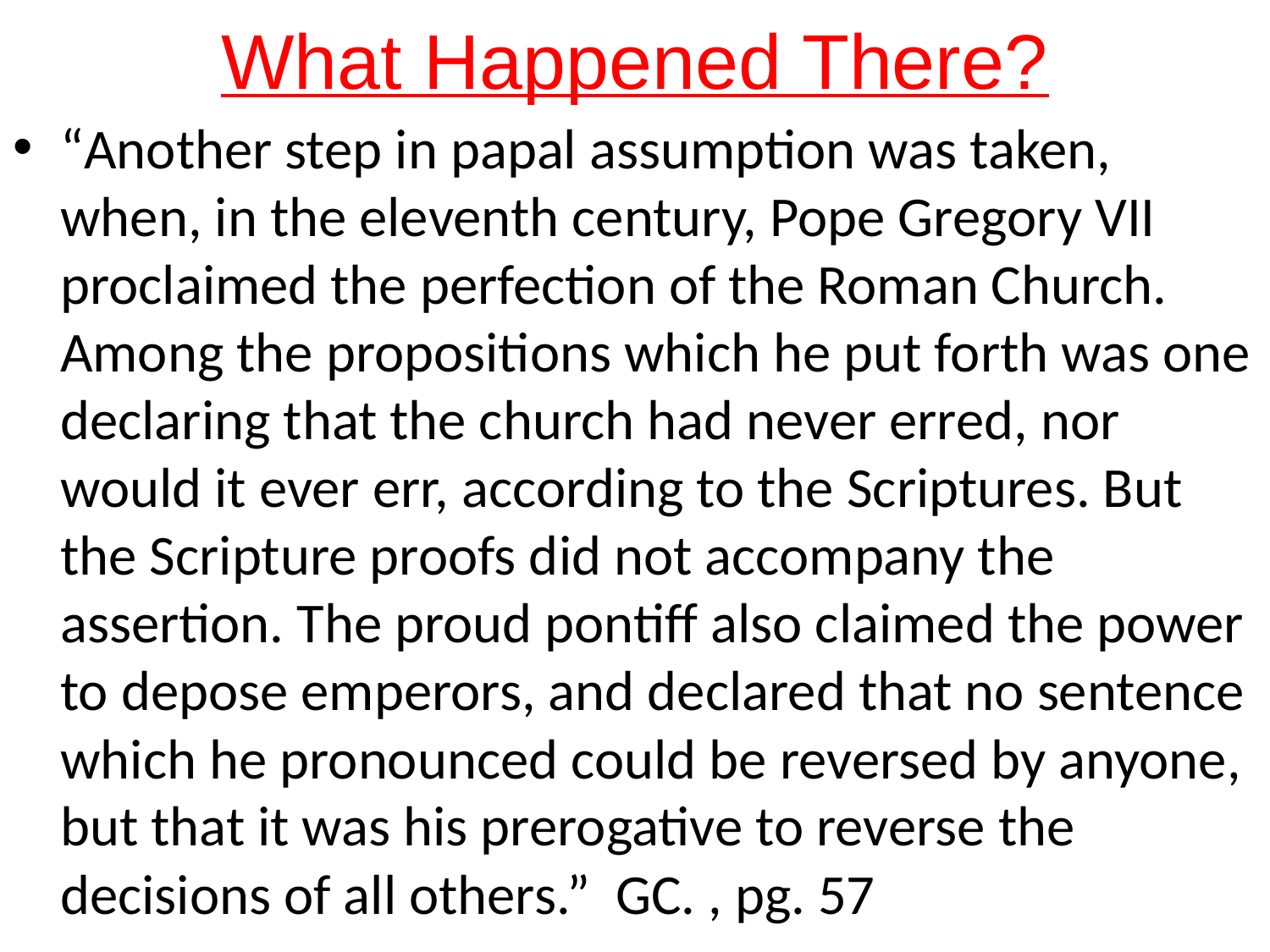

# What Happened There?
“Another step in papal assumption was taken, when, in the eleventh century, Pope Gregory VII proclaimed the perfection of the Roman Church. Among the propositions which he put forth was one declaring that the church had never erred, nor would it ever err, according to the Scriptures. But the Scripture proofs did not accompany the assertion. The proud pontiff also claimed the power to depose emperors, and declared that no sentence which he pronounced could be reversed by anyone, but that it was his prerogative to reverse the decisions of all others.”  GC. , pg. 57